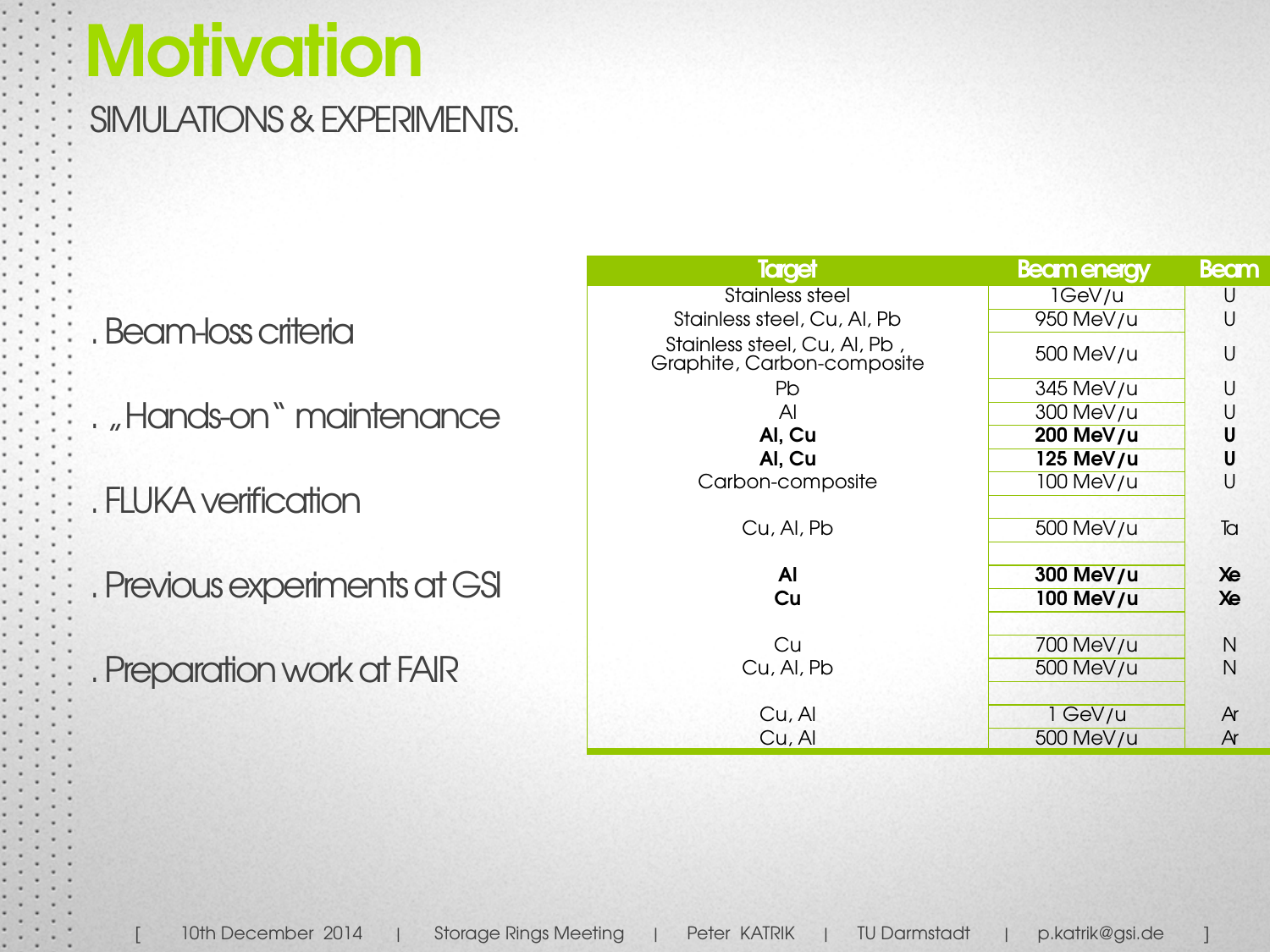

Motivation
SIMULATIONS & EXPERIMENTS.

. Beam-loss criteria

. „Hands-on“ maintenance

. FLUKA verification

. Previous experiments at GSI

. Preparation work at FAIR
| Target | Beam energy | Beam |
| --- | --- | --- |
| Stainless steel | 1GeV/u | U |
| Stainless steel, Cu, Al, Pb | 950 MeV/u | U |
| Stainless steel, Cu, Al, Pb , Graphite, Carbon-composite | 500 MeV/u | U |
| Pb | 345 MeV/u | U |
| Al | 300 MeV/u | U |
| Al, Cu | 200 MeV/u | U |
| Al, Cu | 125 MeV/u | U |
| Carbon-composite | 100 MeV/u | U |
|  |  |  |
| Cu, Al, Pb | 500 MeV/u | Ta |
|  |  |  |
| Al | 300 MeV/u | Xe |
| Cu | 100 MeV/u | Xe |
|  |  |  |
| Cu | 700 MeV/u | N |
| Cu, Al, Pb | 500 MeV/u | N |
|  |  |  |
| Cu, Al | 1 GeV/u | Ar |
| Cu, Al | 500 MeV/u | Ar |
|  |  |  |
[        10th December  2014       |       Storage Rings Meeting      |      Peter  KATRIK      |      TU Darmstadt       |      p.katrik@gsi.de        ]